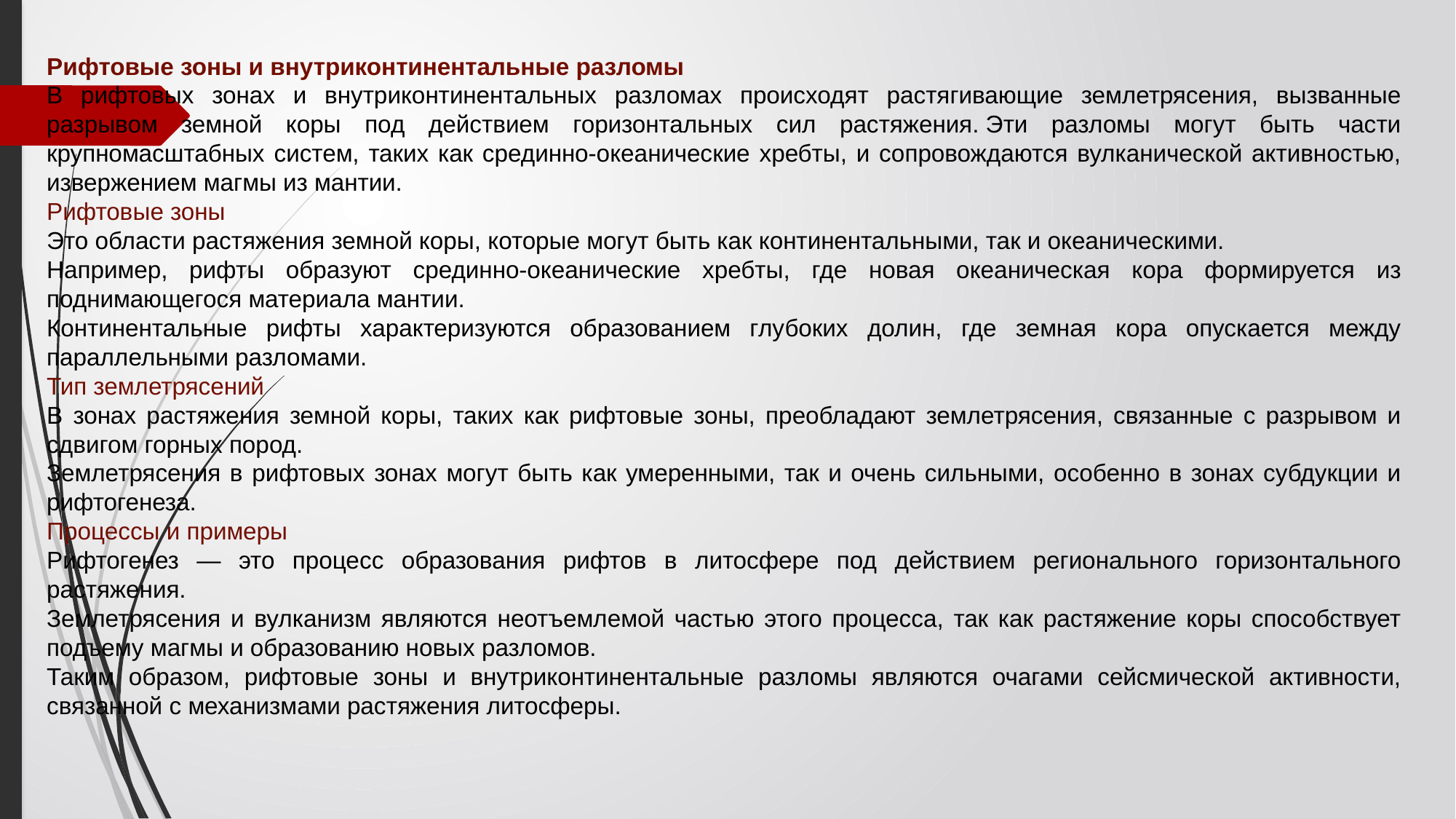

Рифтовые зоны и внутриконтинентальные разломы
В рифтовых зонах и внутриконтинентальных разломах происходят растягивающие землетрясения, вызванные разрывом земной коры под действием горизонтальных сил растяжения. Эти разломы могут быть части крупномасштабных систем, таких как срединно-океанические хребты, и сопровождаются вулканической активностью, извержением магмы из мантии.
Рифтовые зоны
Это области растяжения земной коры, которые могут быть как континентальными, так и океаническими.
Например, рифты образуют срединно-океанические хребты, где новая океаническая кора формируется из поднимающегося материала мантии.
Континентальные рифты характеризуются образованием глубоких долин, где земная кора опускается между параллельными разломами.
Тип землетрясений
В зонах растяжения земной коры, таких как рифтовые зоны, преобладают землетрясения, связанные с разрывом и сдвигом горных пород.
Землетрясения в рифтовых зонах могут быть как умеренными, так и очень сильными, особенно в зонах субдукции и рифтогенеза.
Процессы и примеры
Рифтогенез — это процесс образования рифтов в литосфере под действием регионального горизонтального растяжения.
Землетрясения и вулканизм являются неотъемлемой частью этого процесса, так как растяжение коры способствует подъему магмы и образованию новых разломов.
Таким образом, рифтовые зоны и внутриконтинентальные разломы являются очагами сейсмической активности, связанной с механизмами растяжения литосферы.